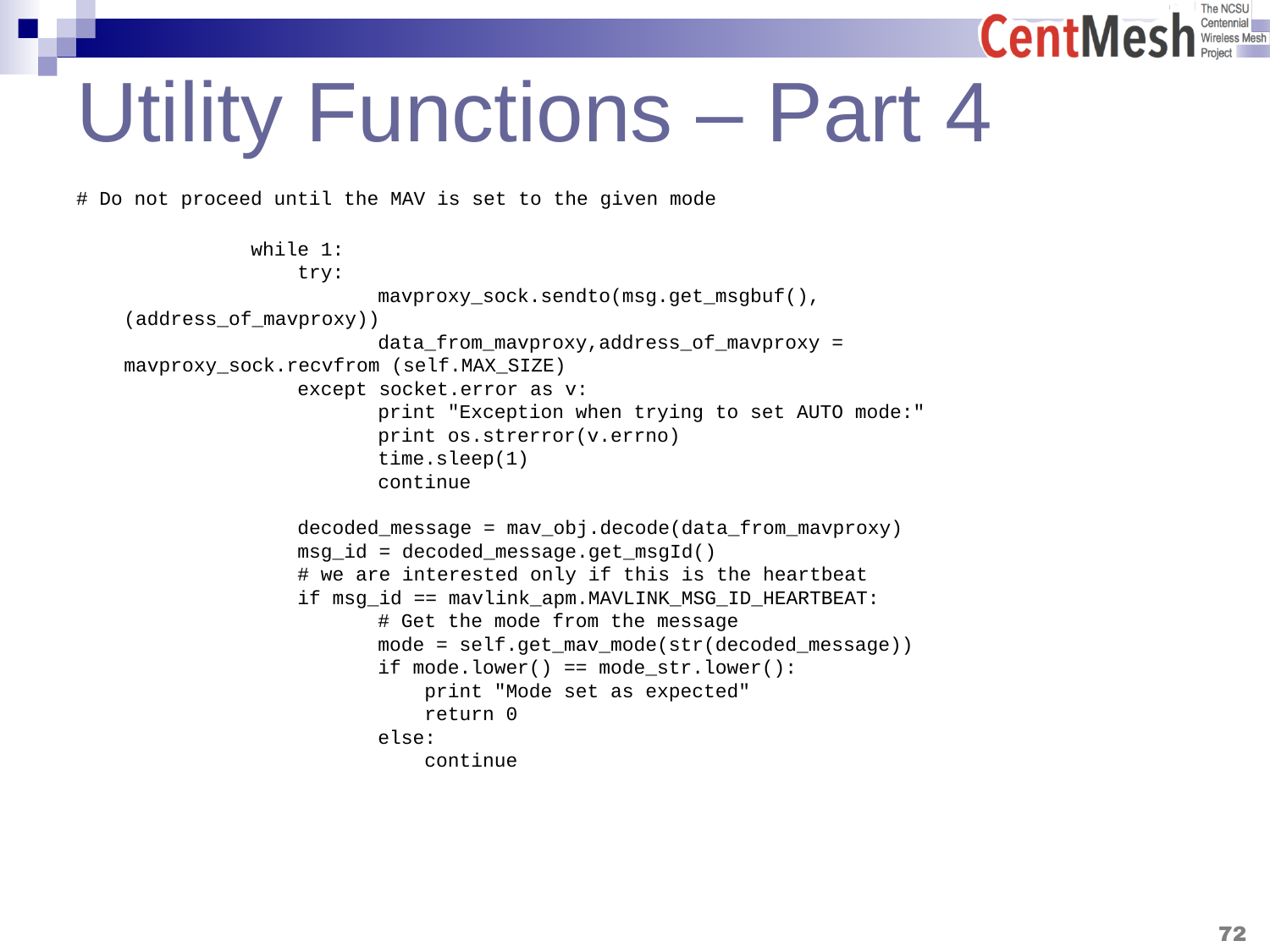

# Utility Functions – Part 4
# Do not proceed until the MAV is set to the given mode
	while 1:
	    try:
		mavproxy_sock.sendto(msg.get_msgbuf(),(address_of_mavproxy))
		data_from_mavproxy,address_of_mavproxy = mavproxy_sock.recvfrom (self.MAX_SIZE)
	    except socket.error as v:
		print "Exception when trying to set AUTO mode:"
		print os.strerror(v.errno)
		time.sleep(1)
		continue
	    decoded_message = mav_obj.decode(data_from_mavproxy)
	    msg_id = decoded_message.get_msgId()
	    # we are interested only if this is the heartbeat
	    if msg_id == mavlink_apm.MAVLINK_MSG_ID_HEARTBEAT:
		# Get the mode from the message
		mode = self.get_mav_mode(str(decoded_message))
		if mode.lower() == mode_str.lower():
		    print "Mode set as expected"
		    return 0
		else:
		    continue
         72